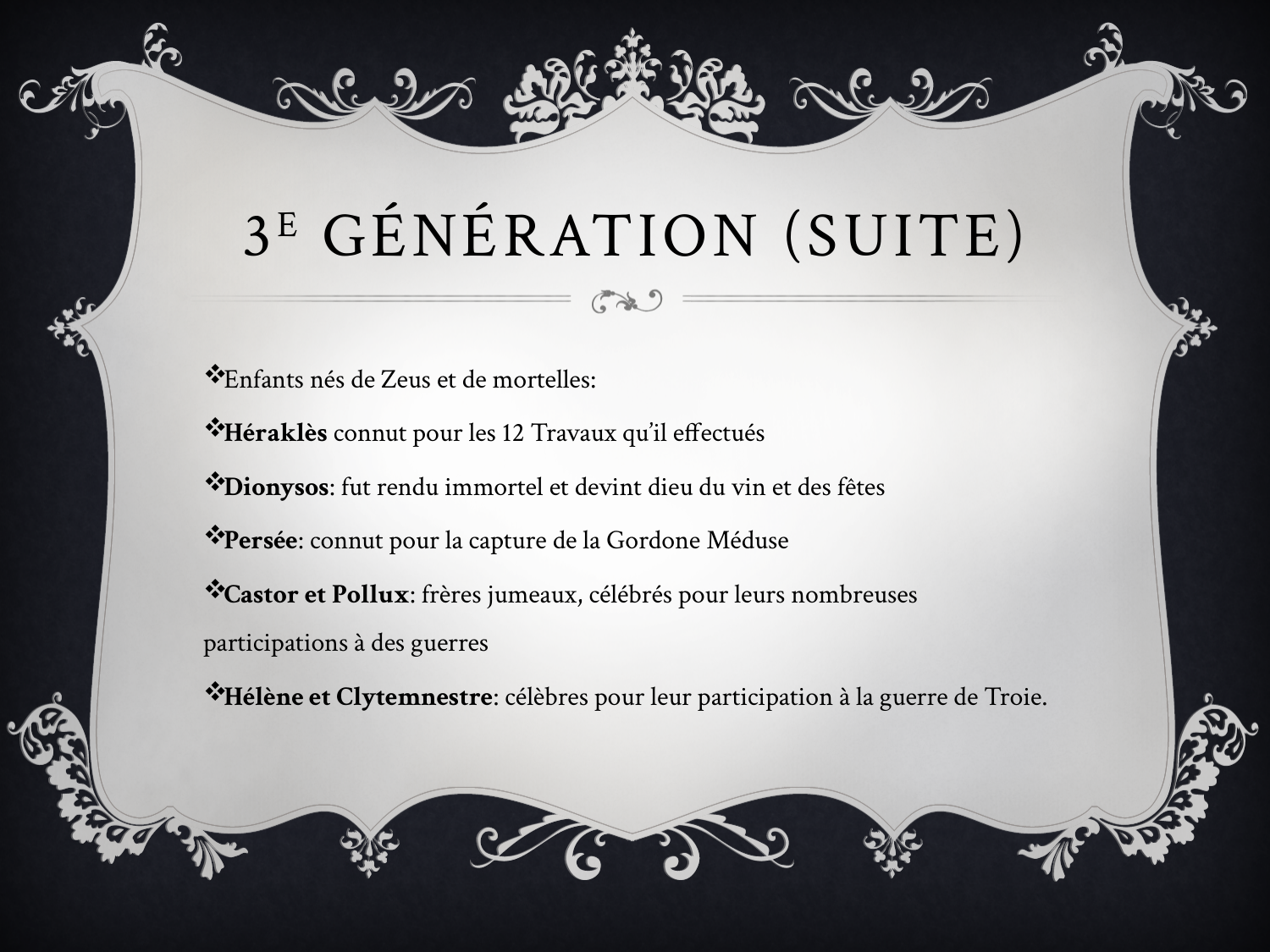

# 3e génération (suite)
Enfants nés de Zeus et de mortelles:
Héraklès connut pour les 12 Travaux qu’il effectués
Dionysos: fut rendu immortel et devint dieu du vin et des fêtes
Persée: connut pour la capture de la Gordone Méduse
Castor et Pollux: frères jumeaux, célébrés pour leurs nombreuses participations à des guerres
Hélène et Clytemnestre: célèbres pour leur participation à la guerre de Troie.